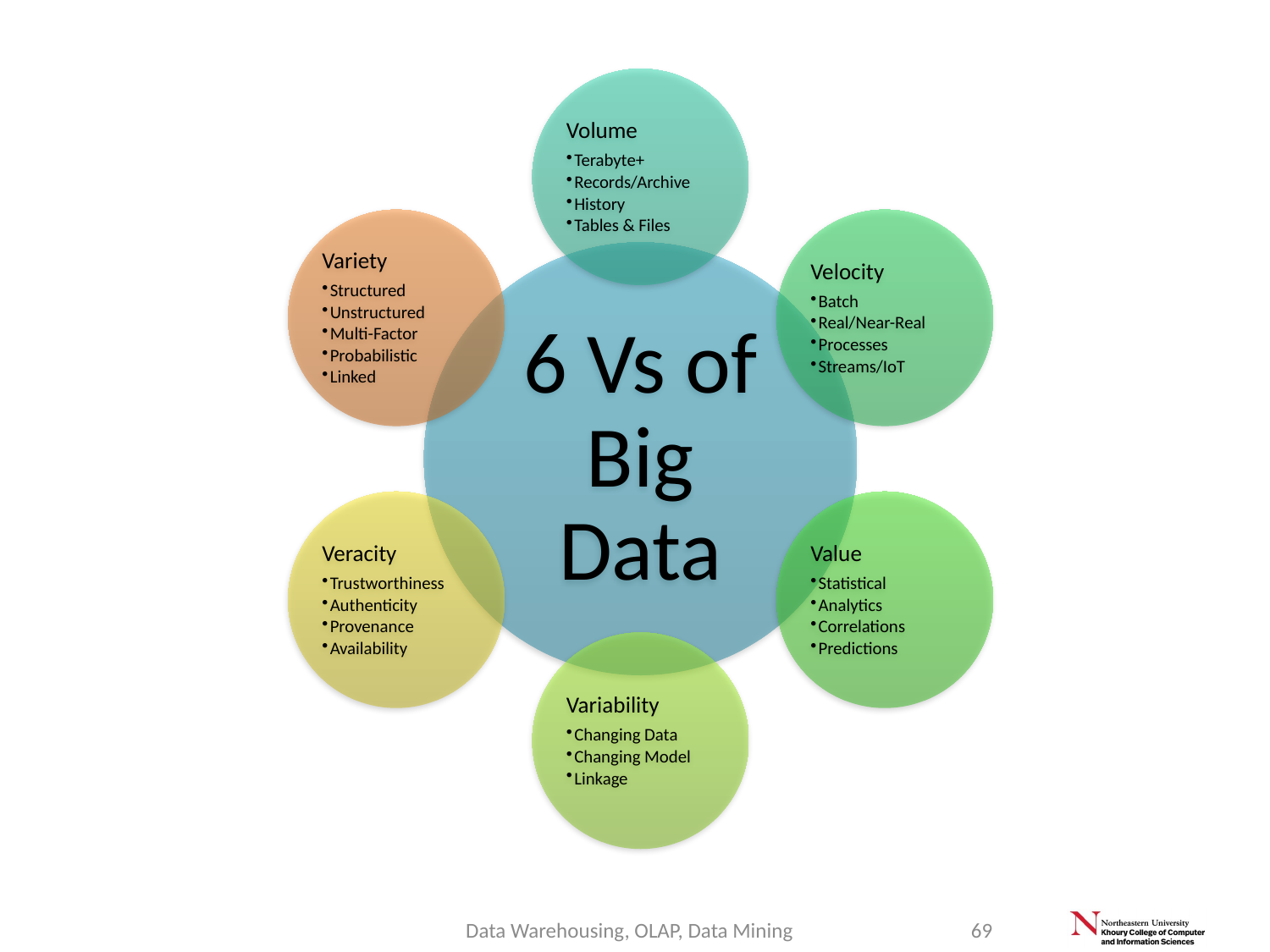

6 Vs of Big Data
Volume
Terabyte+
Records/Archive
History
Tables & Files
Velocity
Batch
Real/Near-Real
Processes
Streams/IoT
Value
Statistical
Analytics
Correlations
Predictions
Variability
Changing Data
Changing Model
Linkage
Veracity
Trustworthiness
Authenticity
Provenance
Availability
Variety
Structured
Unstructured
Multi-Factor
Probabilistic
Linked
Data Warehousing, OLAP, Data Mining
69